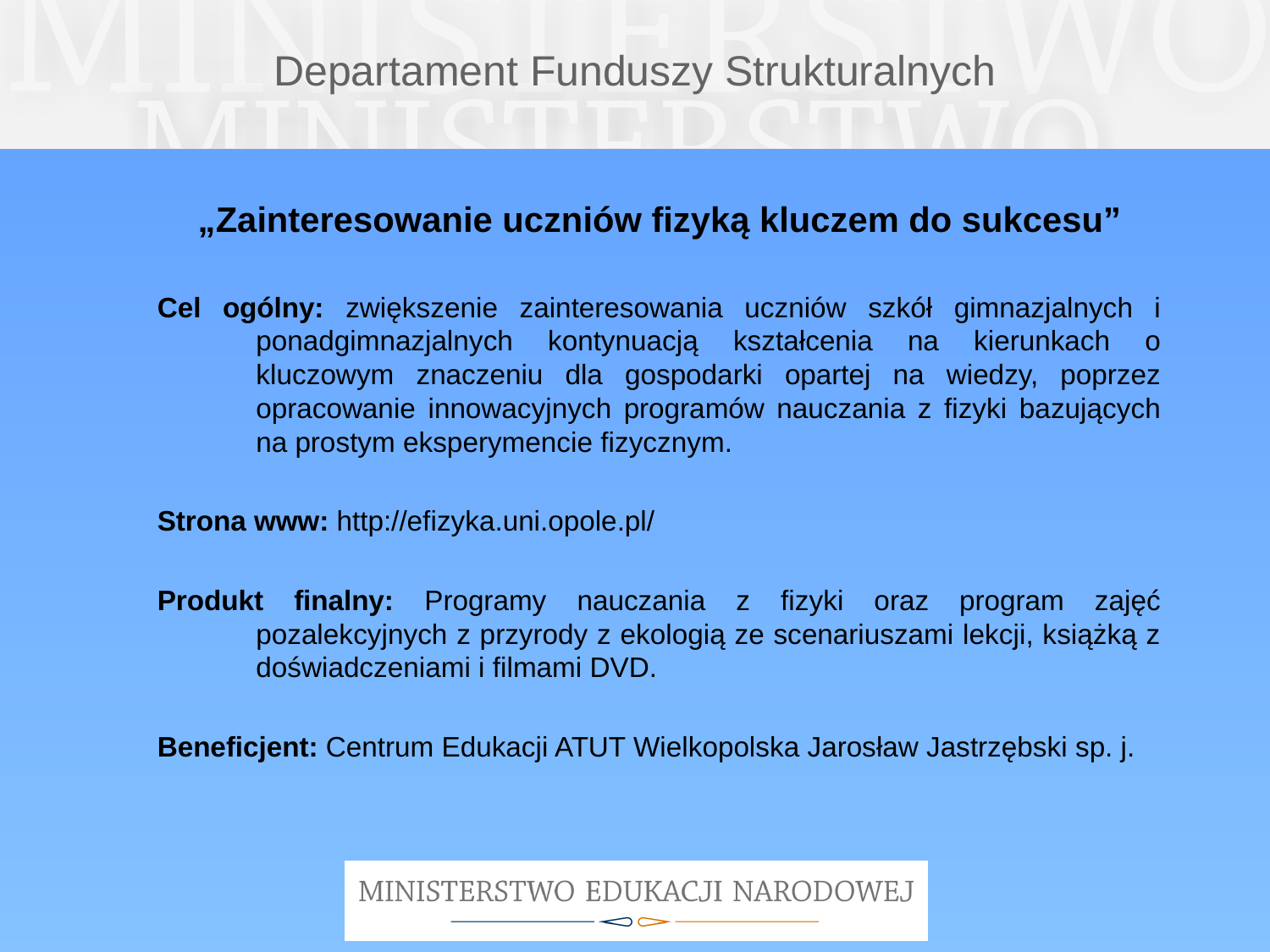

# Departament Funduszy Strukturalnych
„Zainteresowanie uczniów fizyką kluczem do sukcesu”

Cel ogólny: zwiększenie zainteresowania uczniów szkół gimnazjalnych i ponadgimnazjalnych kontynuacją kształcenia na kierunkach o kluczowym znaczeniu dla gospodarki opartej na wiedzy, poprzez opracowanie innowacyjnych programów nauczania z fizyki bazujących na prostym eksperymencie fizycznym.

Strona www: http://efizyka.uni.opole.pl/

Produkt finalny: Programy nauczania z fizyki oraz program zajęć pozalekcyjnych z przyrody z ekologią ze scenariuszami lekcji, książką z doświadczeniami i filmami DVD.

Beneficjent: Centrum Edukacji ATUT Wielkopolska Jarosław Jastrzębski sp. j.